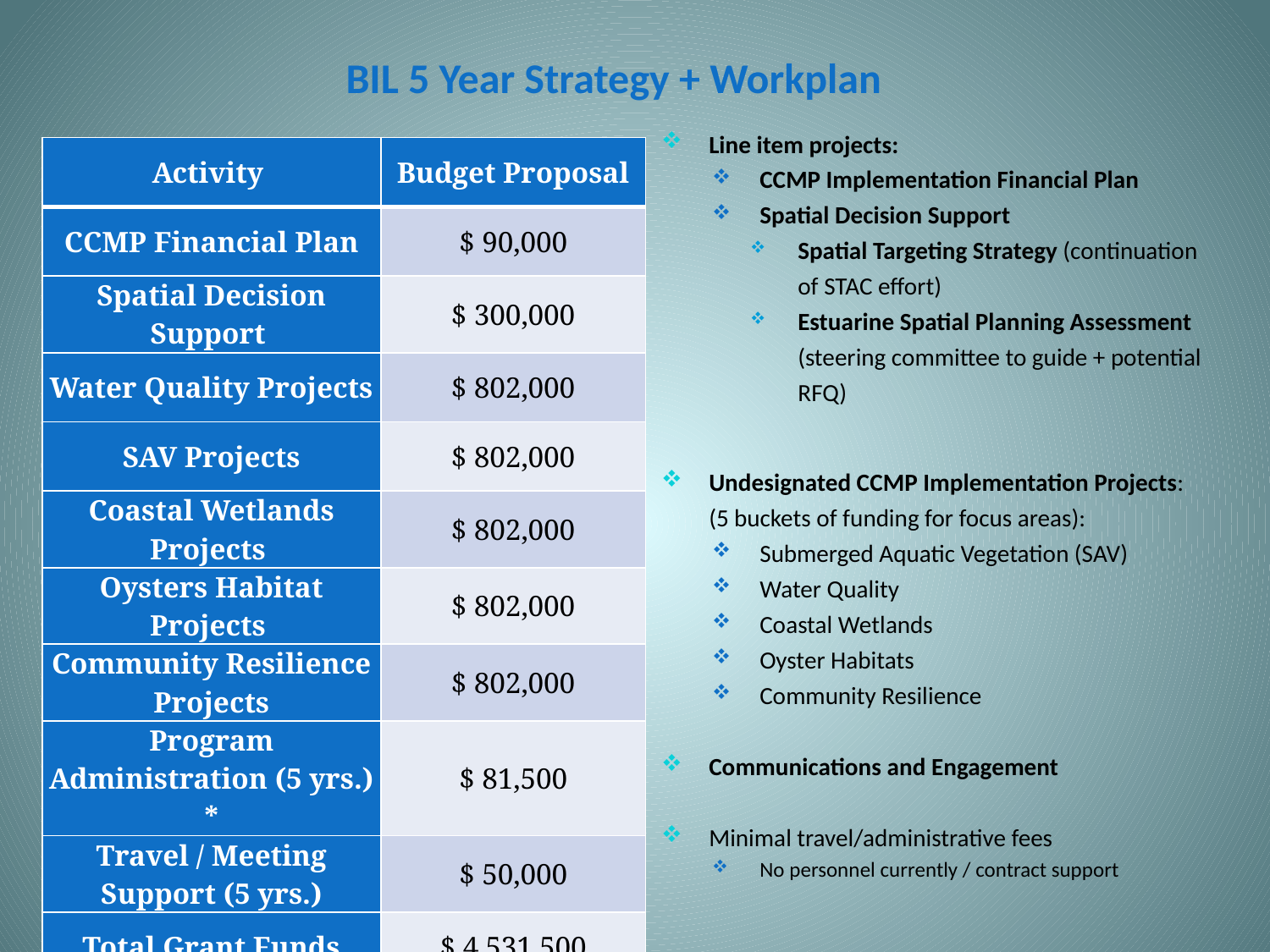

# BIL 5 Year Strategy + Workplan
Line item projects:
CCMP Implementation Financial Plan
Spatial Decision Support
Spatial Targeting Strategy (continuation of STAC effort)
Estuarine Spatial Planning Assessment (steering committee to guide + potential RFQ)

Undesignated CCMP Implementation Projects: (5 buckets of funding for focus areas):
Submerged Aquatic Vegetation (SAV)
Water Quality
Coastal Wetlands
Oyster Habitats
Community Resilience

Communications and Engagement

Minimal travel/administrative fees
No personnel currently / contract support

| Activity | Budget Proposal |
| --- | --- |
| CCMP Financial Plan | $ 90,000 |
| Spatial Decision Support | $ 300,000 |
| Water Quality Projects | $ 802,000 |
| SAV Projects | $ 802,000 |
| Coastal Wetlands Projects | $ 802,000 |
| Oysters Habitat Projects | $ 802,000 |
| Community Resilience Projects | $ 802,000 |
| Program Administration (5 yrs.) \* | $ 81,500 |
| Travel / Meeting Support (5 yrs.) | $ 50,000 |
| Total Grant Funds | $ 4,531,500 |